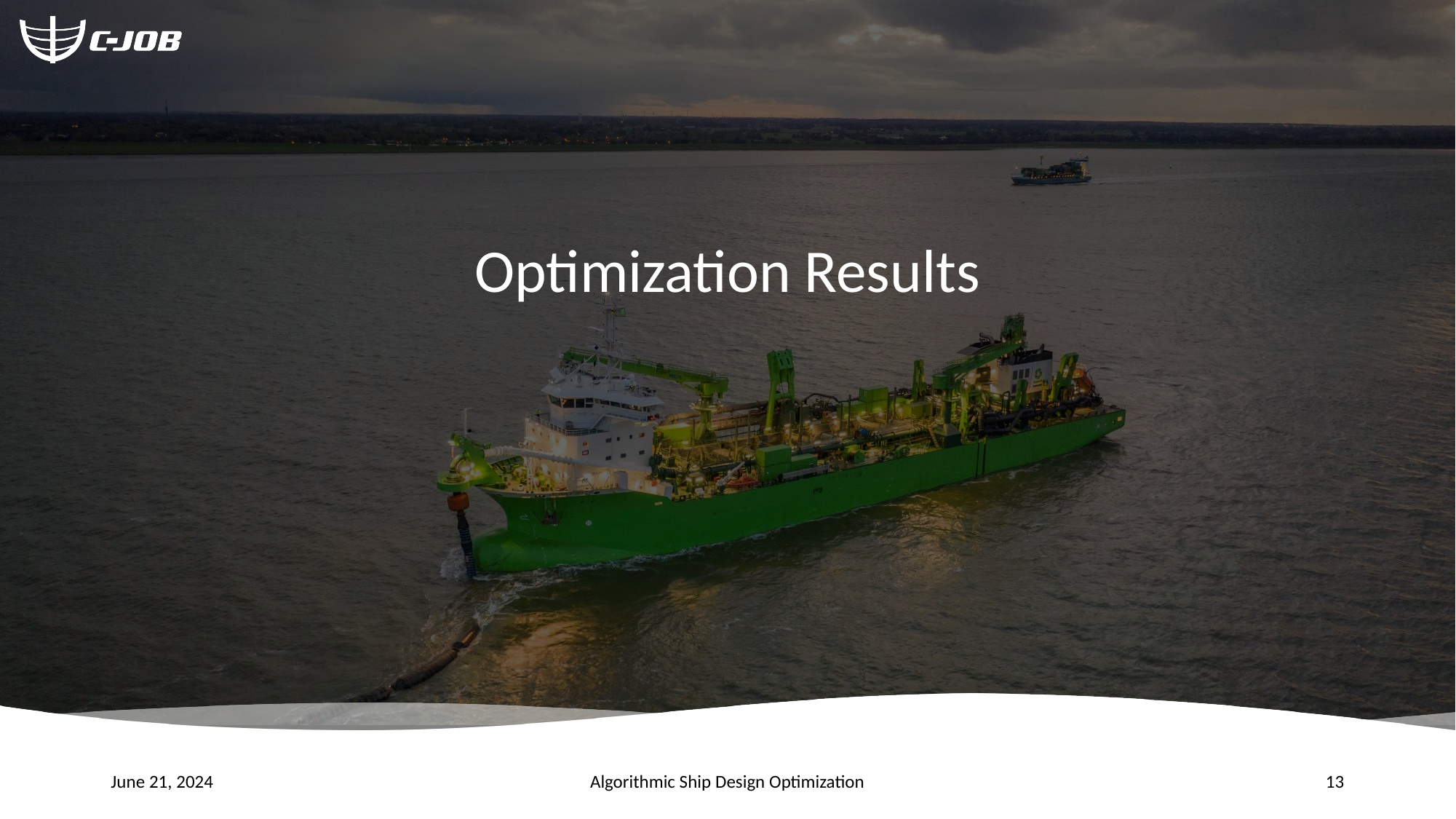

# Optimization Results
June 21, 2024
Algorithmic Ship Design Optimization
13